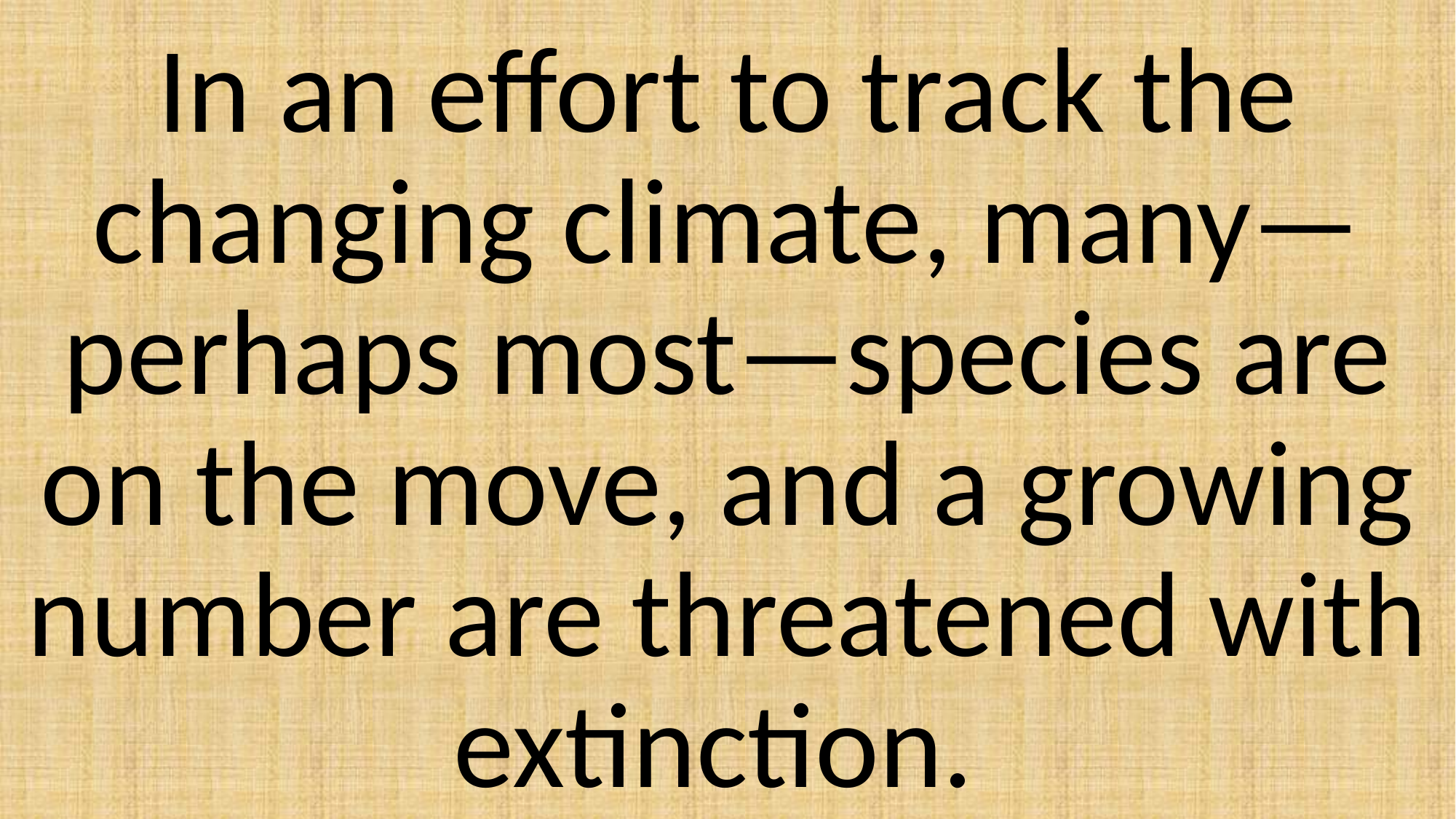

# In an effort to track the changing climate, many—perhaps most—species are on the move, and a growing number are threatened with extinction.